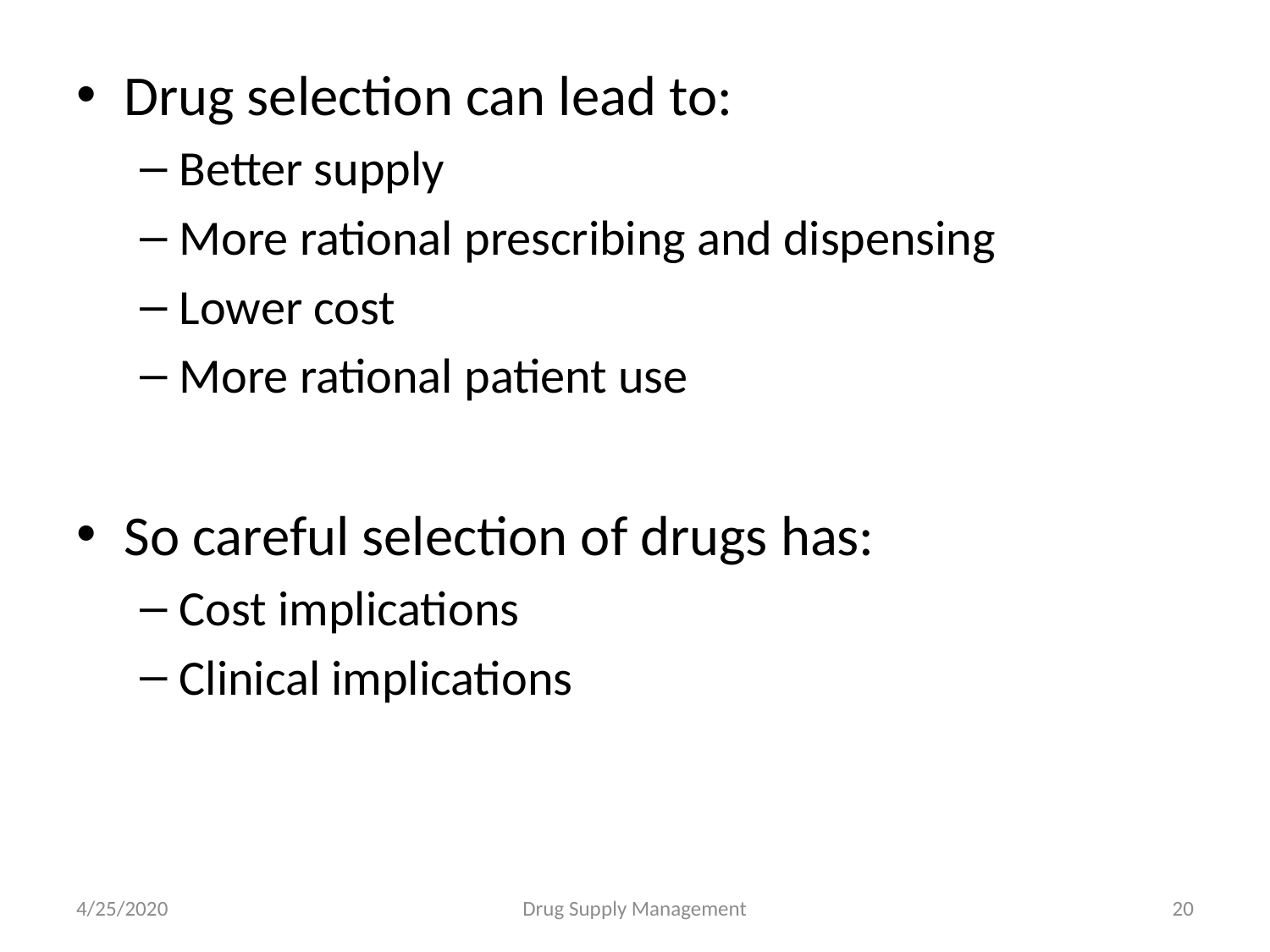

Drug selection can lead to:
Better supply
More rational prescribing and dispensing
Lower cost
More rational patient use

So careful selection of drugs has:
Cost implications
Clinical implications
4/25/2020
Drug Supply Management
20